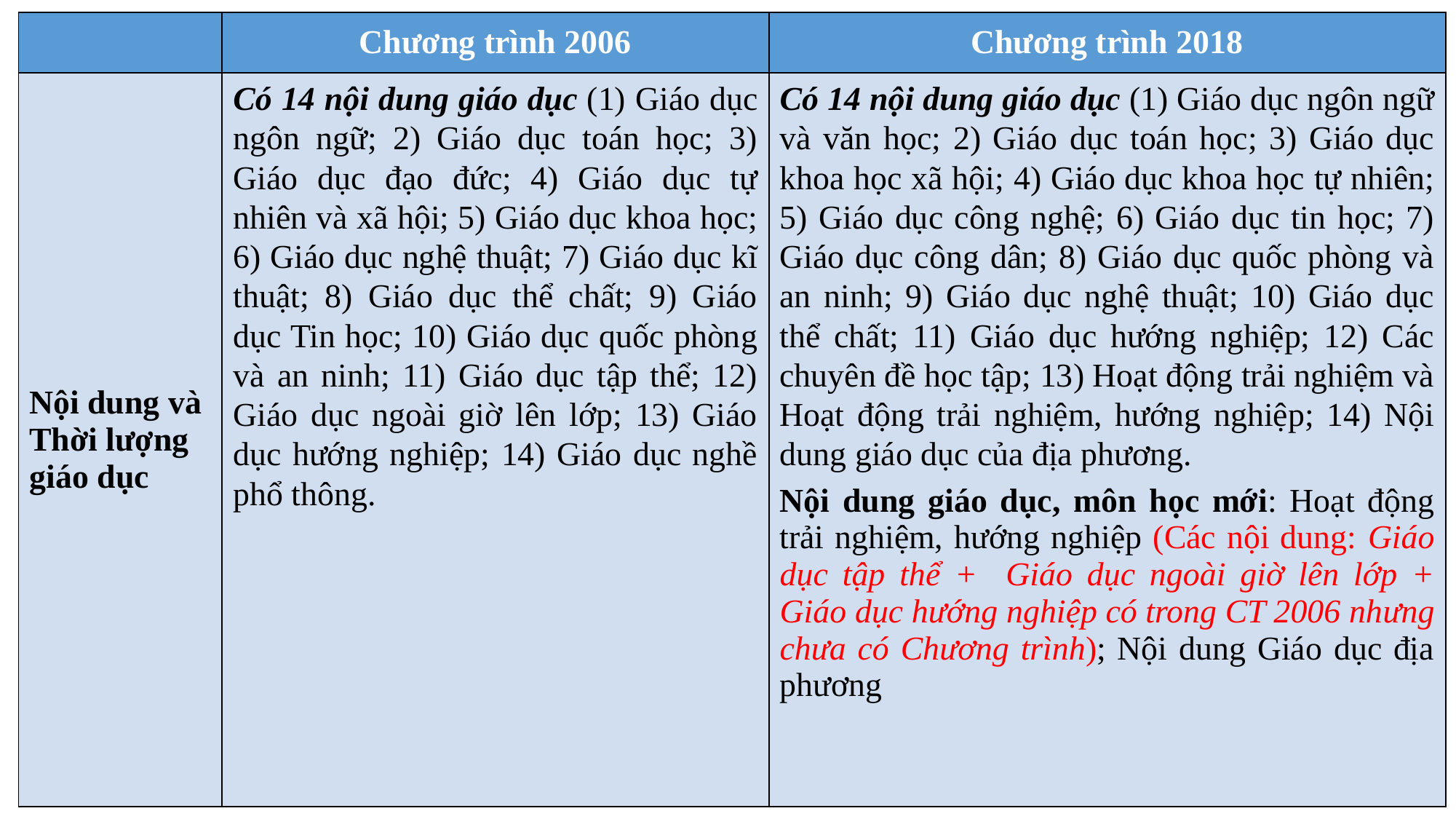

|  | Chương trình 2006 | Chương trình 2018 |
| --- | --- | --- |
| Nội dung và Thời lượng giáo dục | Có 14 nội dung giáo dục (1) Giáo dục ngôn ngữ; 2) Giáo dục toán học; 3) Giáo dục đạo đức; 4) Giáo dục tự nhiên và xã hội; 5) Giáo dục khoa học; 6) Giáo dục nghệ thuật; 7) Giáo dục kĩ thuật; 8) Giáo dục thể chất; 9) Giáo dục Tin học; 10) Giáo dục quốc phòng và an ninh; 11) Giáo dục tập thể; 12) Giáo dục ngoài giờ lên lớp; 13) Giáo dục hướng nghiệp; 14) Giáo dục nghề phổ thông. | Có 14 nội dung giáo dục (1) Giáo dục ngôn ngữ và văn học; 2) Giáo dục toán học; 3) Giáo dục khoa học xã hội; 4) Giáo dục khoa học tự nhiên; 5) Giáo dục công nghệ; 6) Giáo dục tin học; 7) Giáo dục công dân; 8) Giáo dục quốc phòng và an ninh; 9) Giáo dục nghệ thuật; 10) Giáo dục thể chất; 11) Giáo dục hướng nghiệp; 12) Các chuyên đề học tập; 13) Hoạt động trải nghiệm và Hoạt động trải nghiệm, hướng nghiệp; 14) Nội dung giáo dục của địa phương. Nội dung giáo dục, môn học mới: Hoạt động trải nghiệm, hướng nghiệp (Các nội dung: Giáo dục tập thể + Giáo dục ngoài giờ lên lớp + Giáo dục hướng nghiệp có trong CT 2006 nhưng chưa có Chương trình); Nội dung Giáo dục địa phương |
#